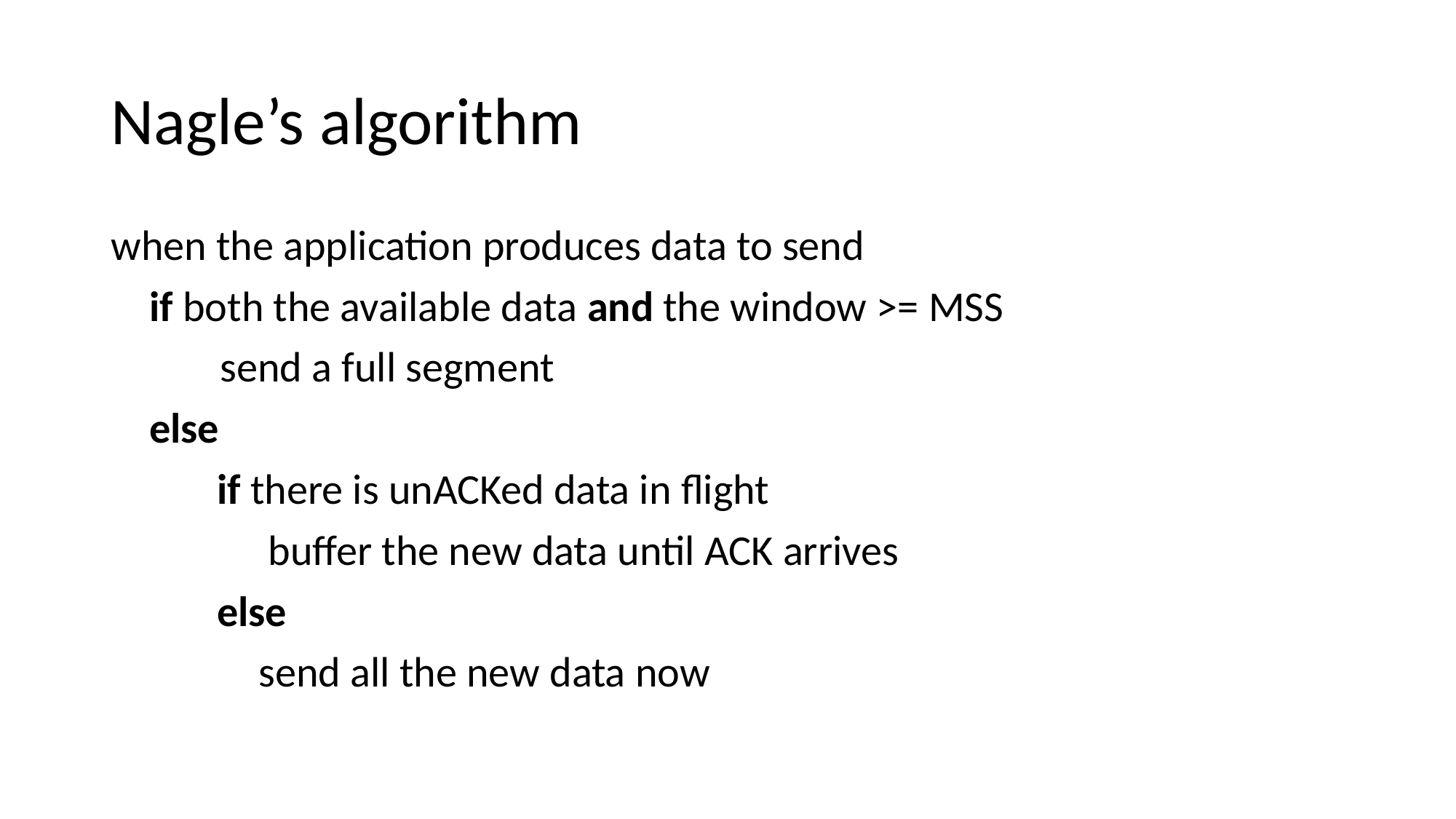

# Nagle’s algorithm
when the application produces data to send
    if both the available data and the window >= MSS
	send a full segment
    else
           if there is unACKed data in flight
	     buffer the new data until ACK arrives
           else
	    send all the new data now